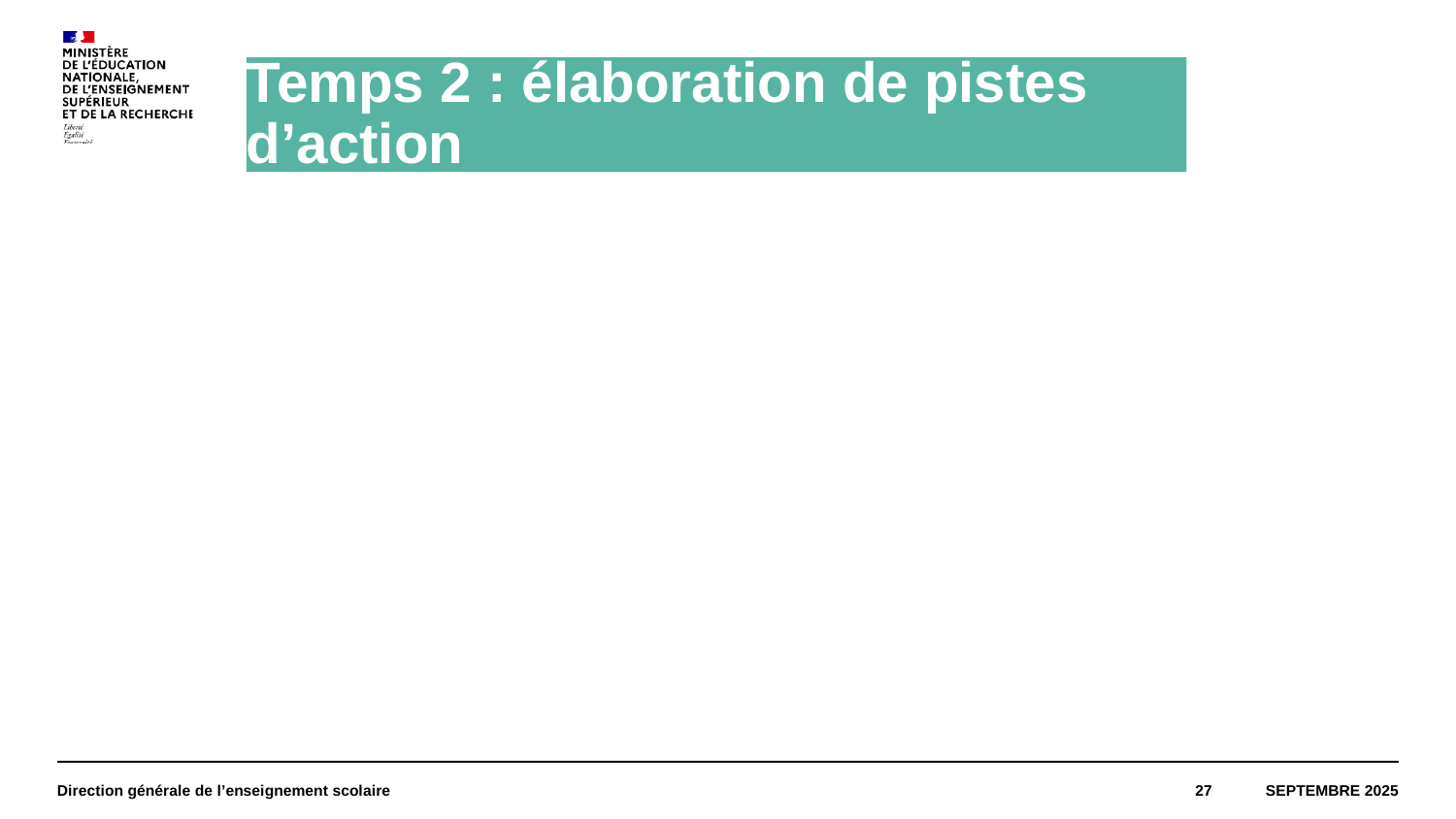

# Temps 2 : élaboration de pistes d’action
Direction générale de l’enseignement scolaire
27
Septembre 2025